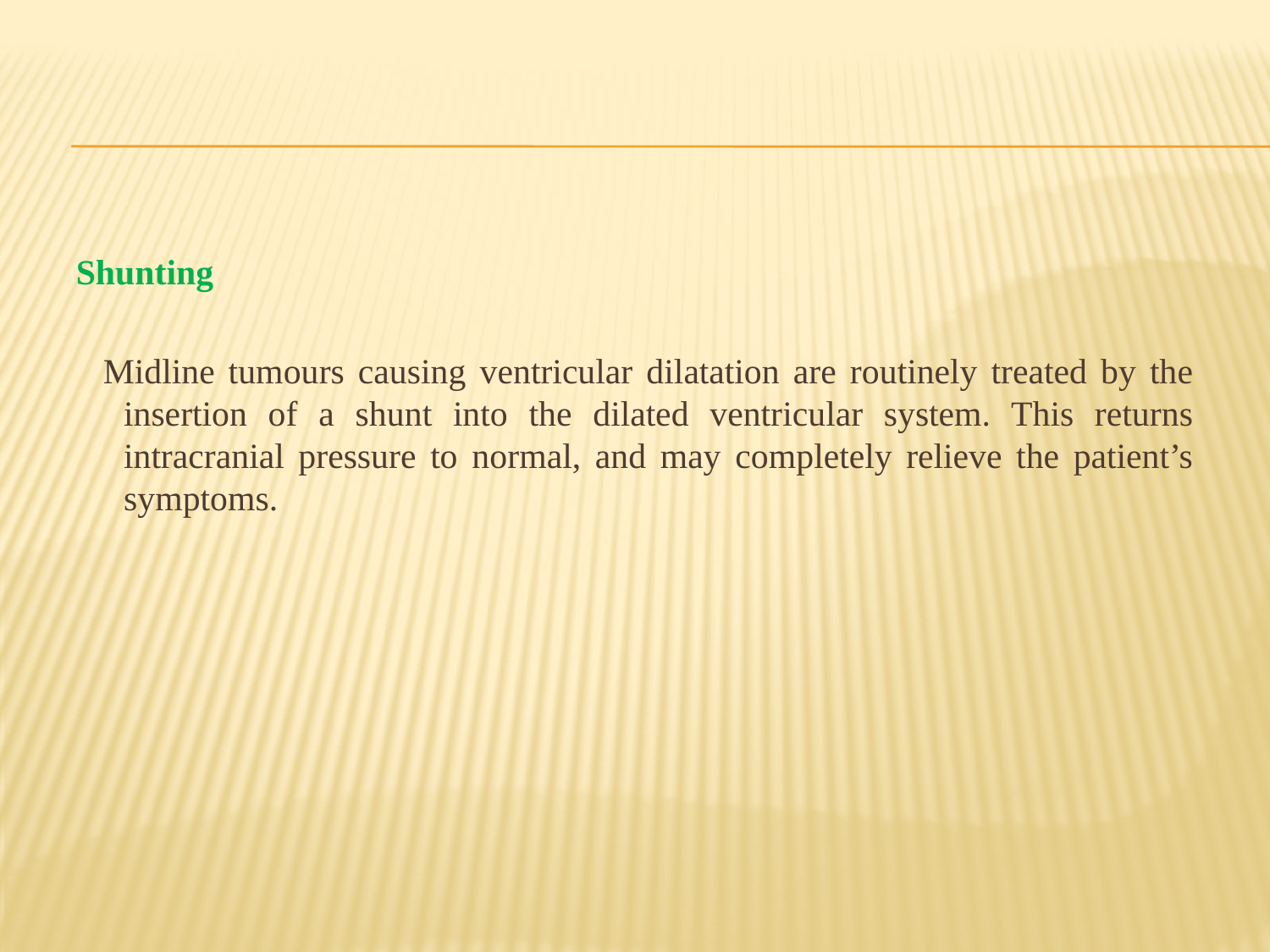

#
Shunting

  Midline tumours causing ventricular dilatation are routinely treated by the insertion of a shunt into the dilated ventricular system. This returns intracranial pressure to normal, and may completely relieve the patient’s symptoms.